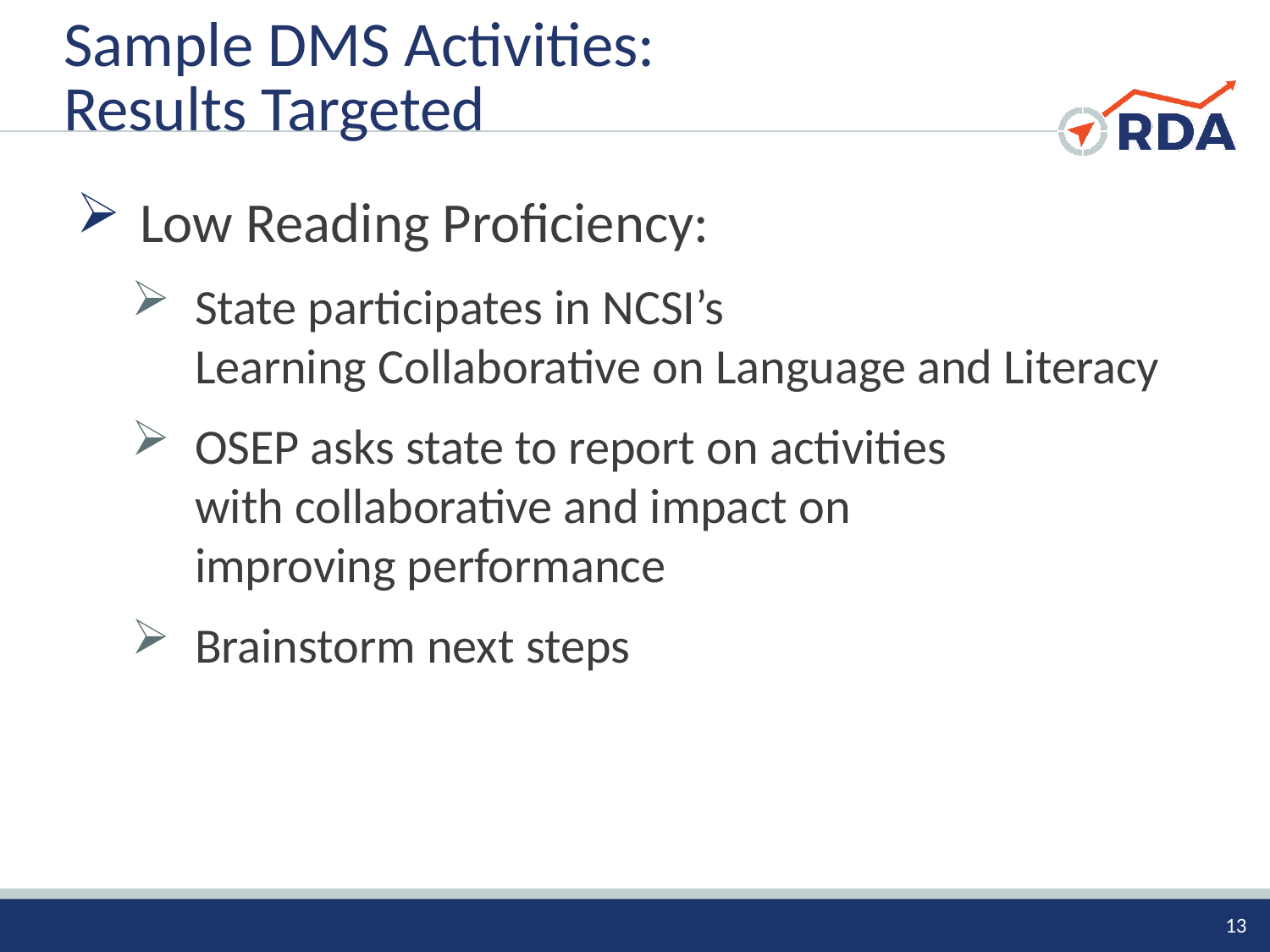

# Sample DMS Activities: Results Targeted
Low Reading Proficiency:
State participates in NCSI’s
Learning Collaborative on Language and Literacy
OSEP asks state to report on activities
with collaborative and impact on
improving performance
Brainstorm next steps
13